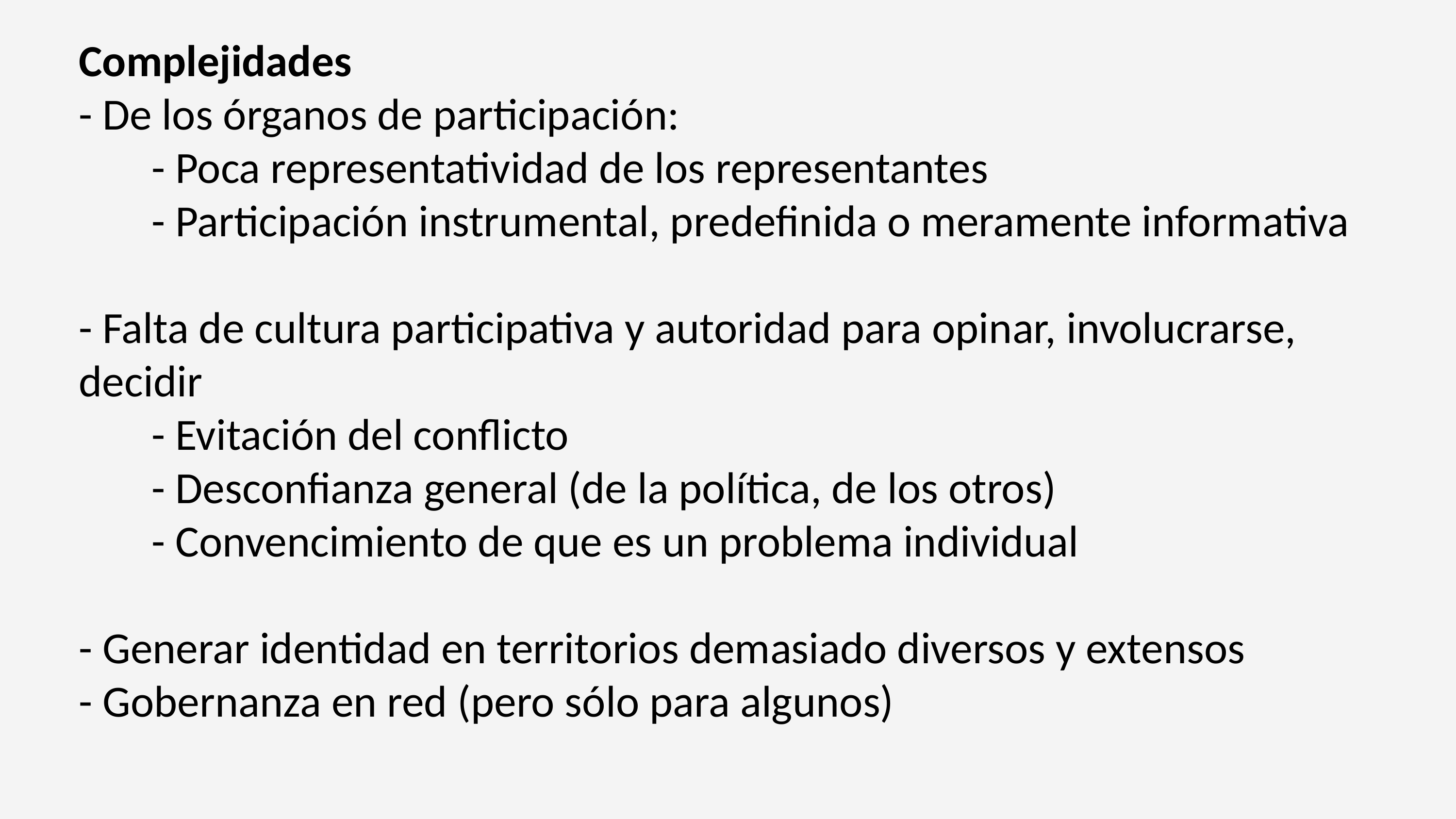

Complejidades
- De los órganos de participación:
	- Poca representatividad de los representantes
	- Participación instrumental, predefinida o meramente informativa

- Falta de cultura participativa y autoridad para opinar, involucrarse, decidir
	- Evitación del conflicto
	- Desconfianza general (de la política, de los otros)
	- Convencimiento de que es un problema individual

- Generar identidad en territorios demasiado diversos y extensos
- Gobernanza en red (pero sólo para algunos)